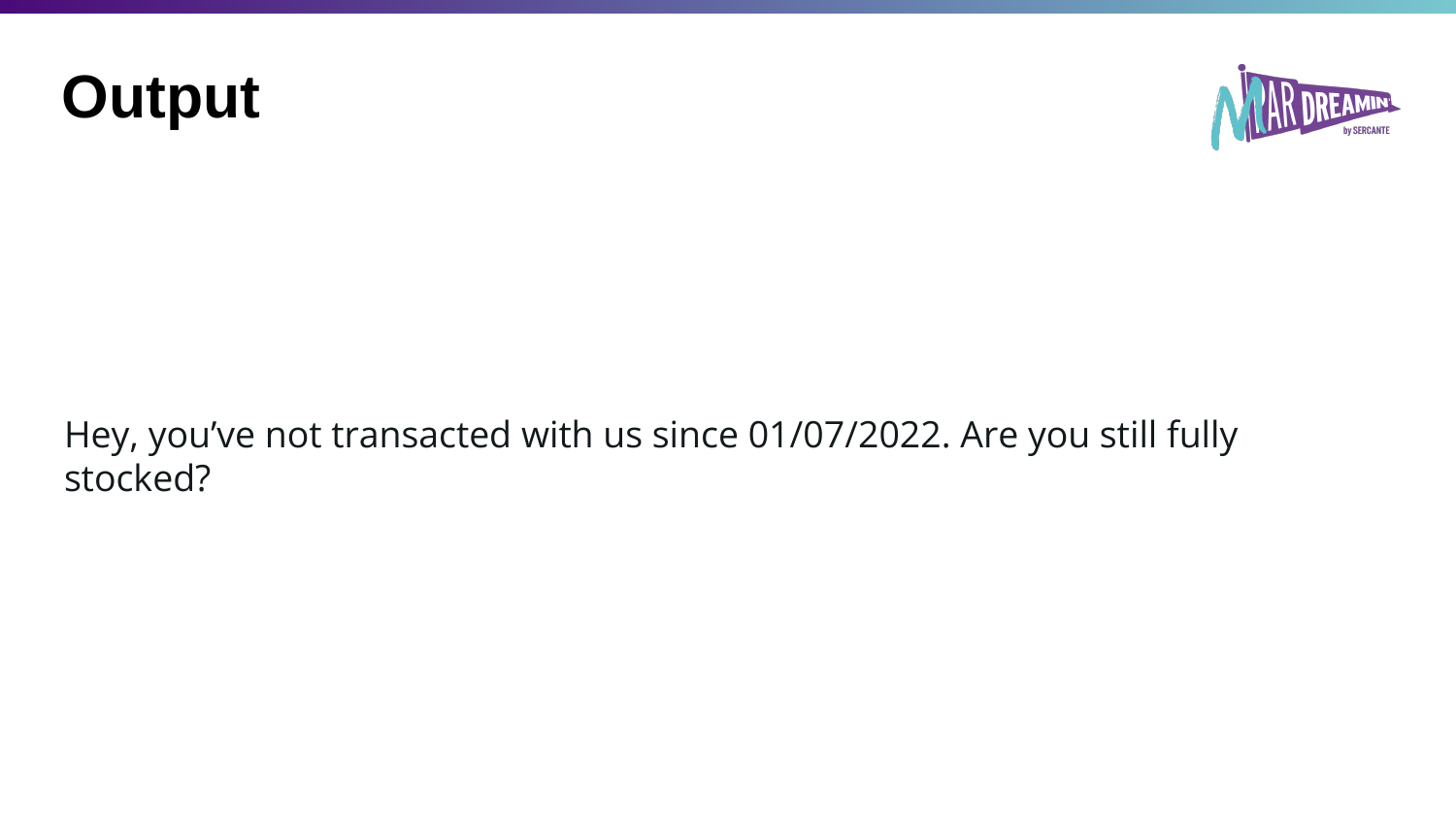

# Output
Hey, you’ve not transacted with us since 01/07/2022. Are you still fully stocked?